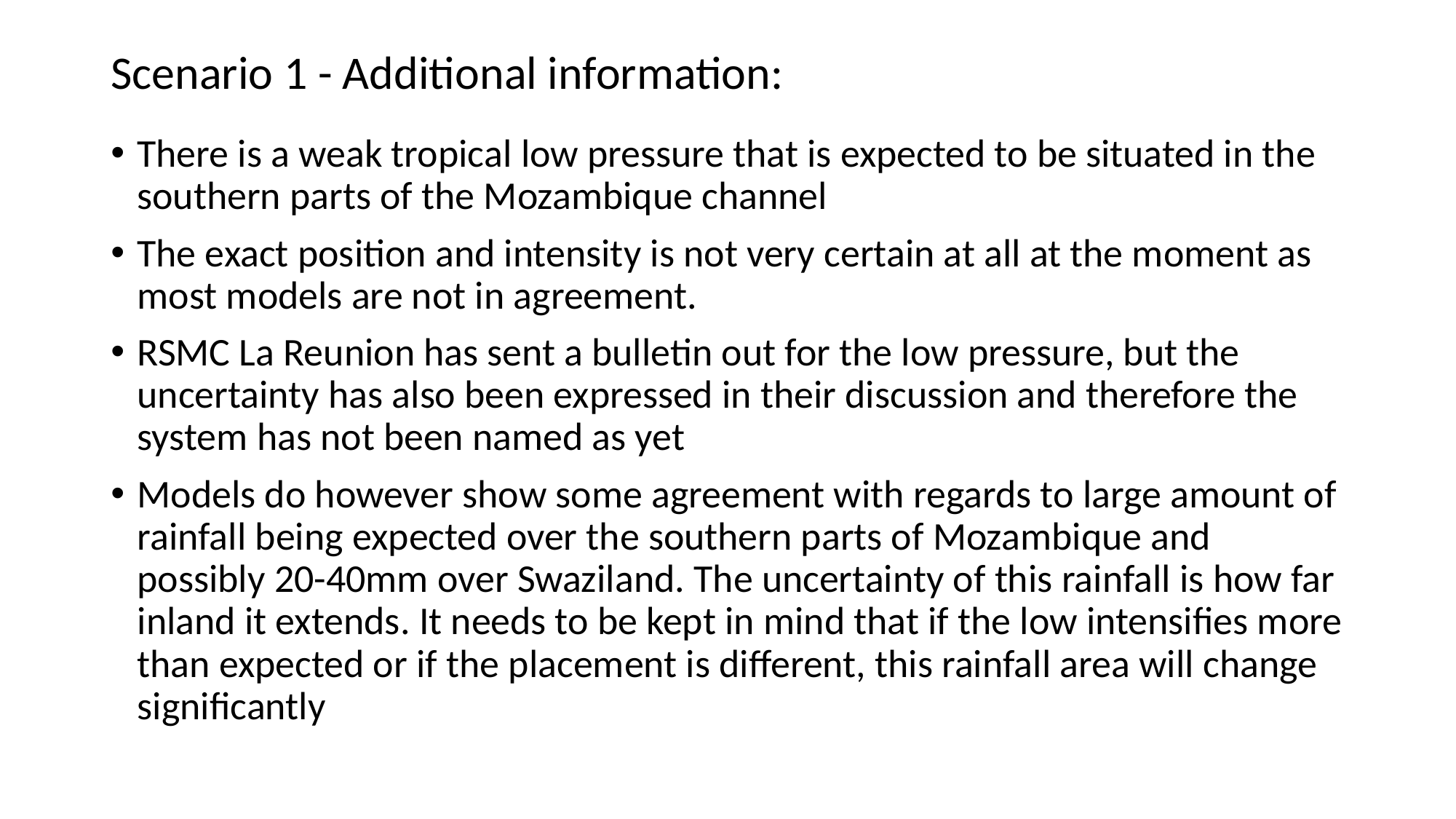

# Scenario 1 - Additional information:
There is a weak tropical low pressure that is expected to be situated in the southern parts of the Mozambique channel
The exact position and intensity is not very certain at all at the moment as most models are not in agreement.
RSMC La Reunion has sent a bulletin out for the low pressure, but the uncertainty has also been expressed in their discussion and therefore the system has not been named as yet
Models do however show some agreement with regards to large amount of rainfall being expected over the southern parts of Mozambique and possibly 20-40mm over Swaziland. The uncertainty of this rainfall is how far inland it extends. It needs to be kept in mind that if the low intensifies more than expected or if the placement is different, this rainfall area will change significantly